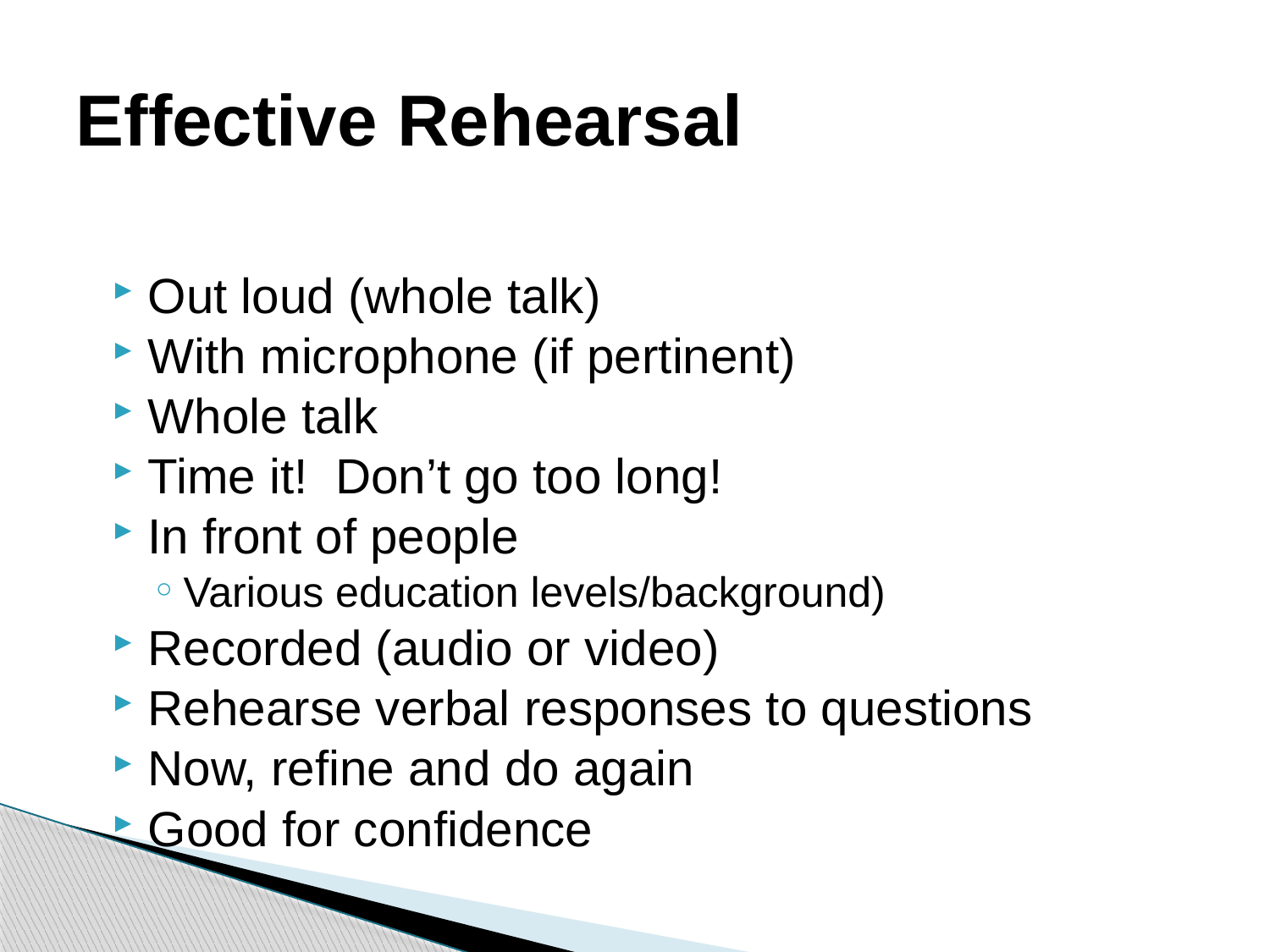

# Effective Rehearsal
Out loud (whole talk)
With microphone (if pertinent)
Whole talk
Time it!  Don’t go too long!
In front of people
Various education levels/background)
Recorded (audio or video)
Rehearse verbal responses to questions
Now, refine and do again
Good for confidence